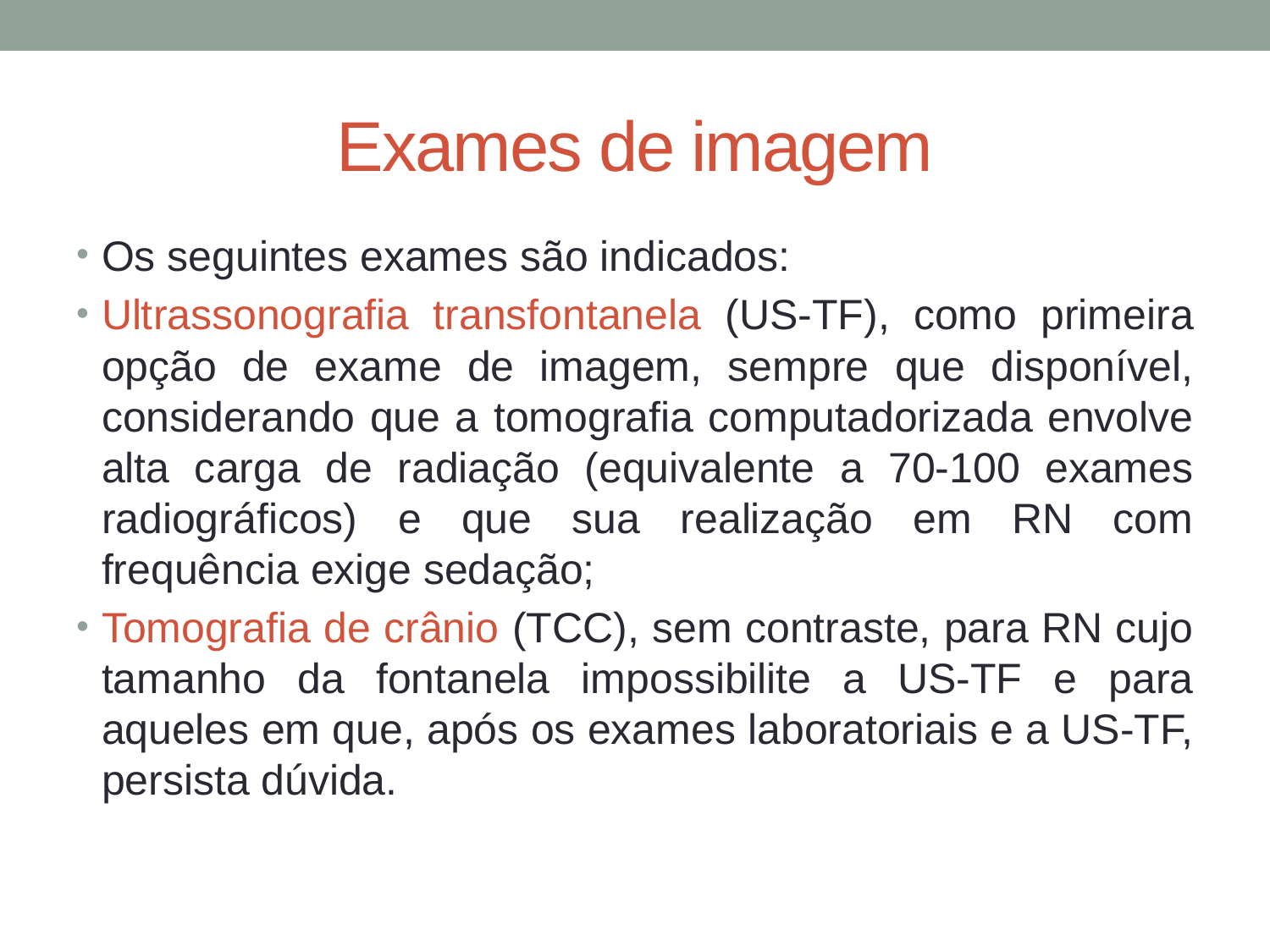

# Exames de imagem
Os seguintes exames são indicados:
Ultrassonografia transfontanela (US-TF), como primeira opção de exame de imagem, sempre que disponível, considerando que a tomografia computadorizada envolve alta carga de radiação (equivalente a 70-100 exames radiográficos) e que sua realização em RN com frequência exige sedação;
Tomografia de crânio (TCC), sem contraste, para RN cujo tamanho da fontanela impossibilite a US-TF e para aqueles em que, após os exames laboratoriais e a US-TF, persista dúvida.